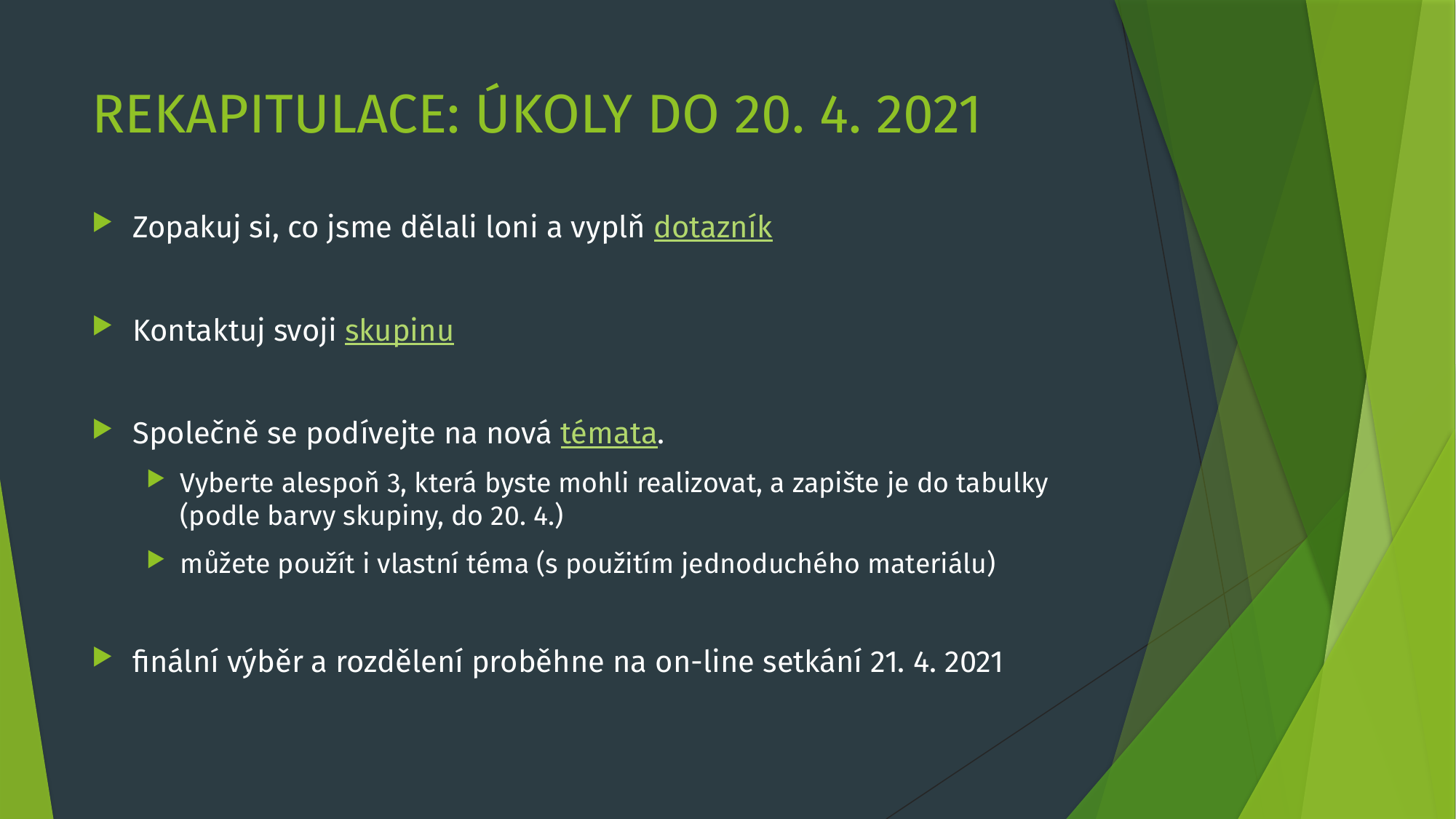

# REKAPITULACE: ÚKOLY DO 20. 4. 2021
Zopakuj si, co jsme dělali loni a vyplň dotazník

Kontaktuj svoji skupinu

Společně se podívejte na nová témata.
Vyberte alespoň 3, která byste mohli realizovat, a zapište je do tabulky (podle barvy skupiny, do 20. 4.)
můžete použít i vlastní téma (s použitím jednoduchého materiálu)

finální výběr a rozdělení proběhne na on-line setkání 21. 4. 2021